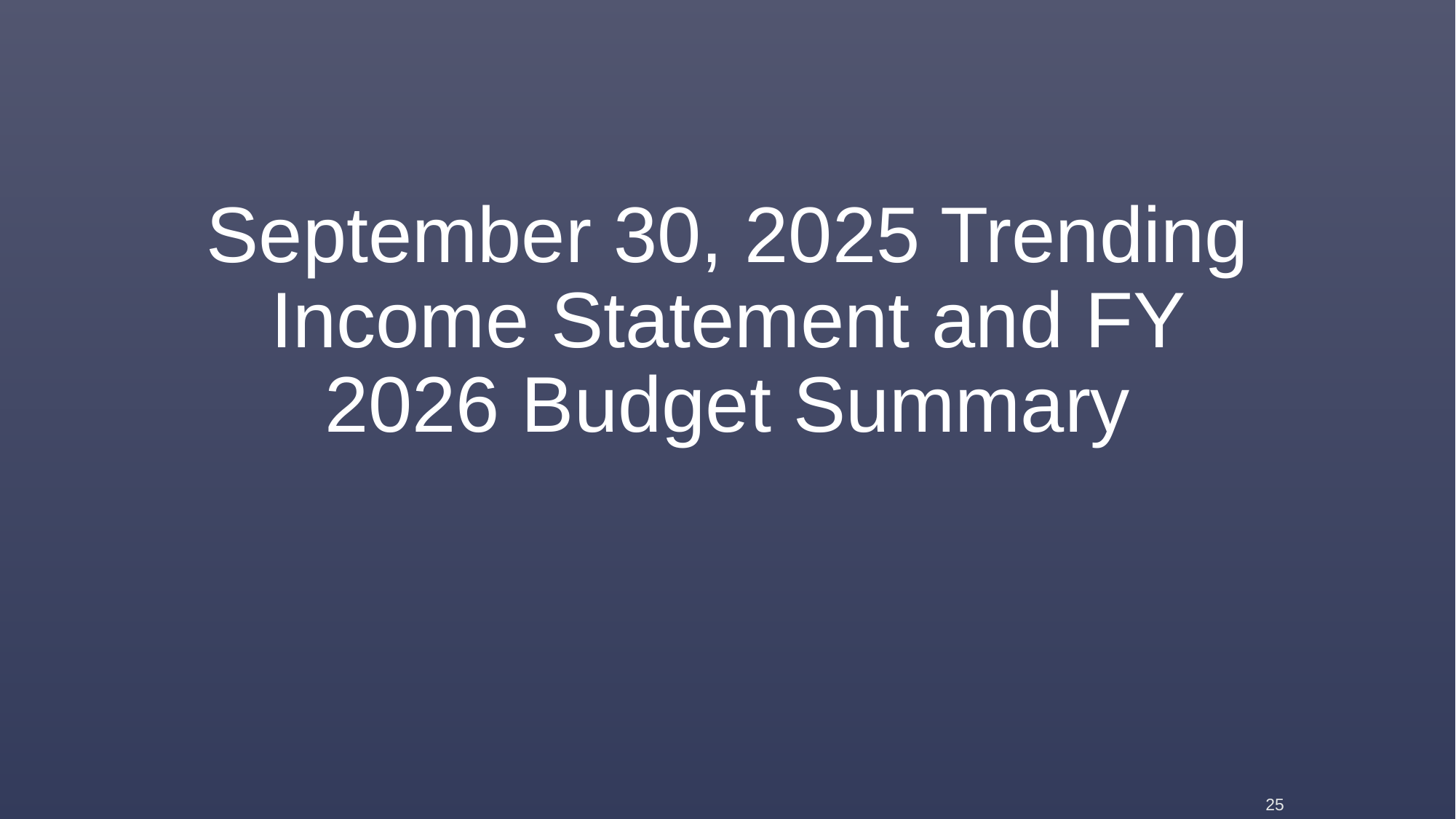

# September 30, 2025 Trending Income Statement and FY 2026 Budget Summary
25